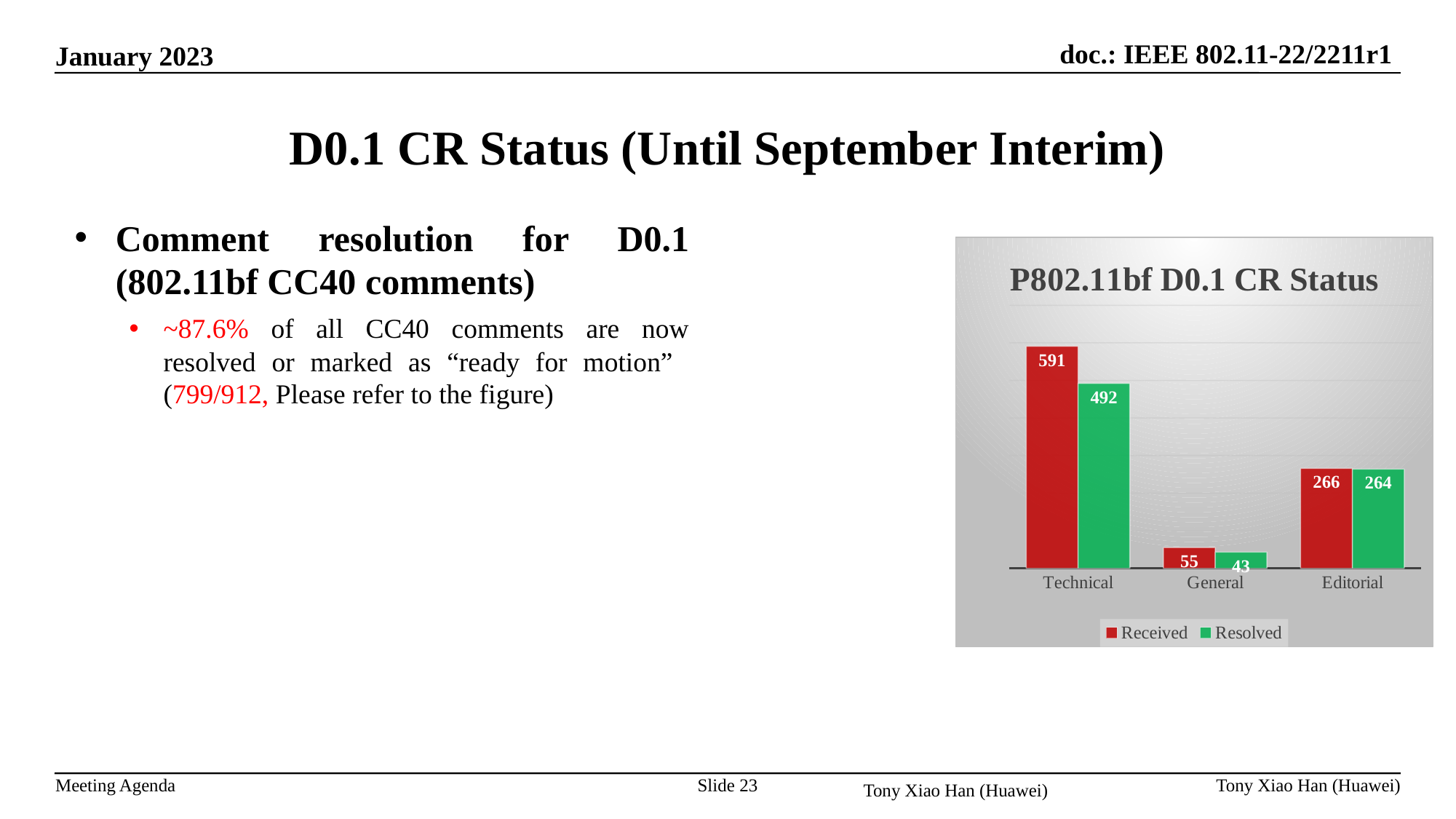

# D0.1 CR Status (Until September Interim)
Comment resolution for D0.1 (802.11bf CC40 comments)
~87.6% of all CC40 comments are now resolved or marked as “ready for motion”  (799/912, Please refer to the figure)

### Chart: P802.11bf D0.1 CR Status

| Category | Received | Resolved |
|---|---|---|
| Technical | 591.0 | 492.0 |
| General | 55.0 | 43.0 |
| Editorial | 266.0 | 264.0 |
Tony Xiao Han (Huawei)